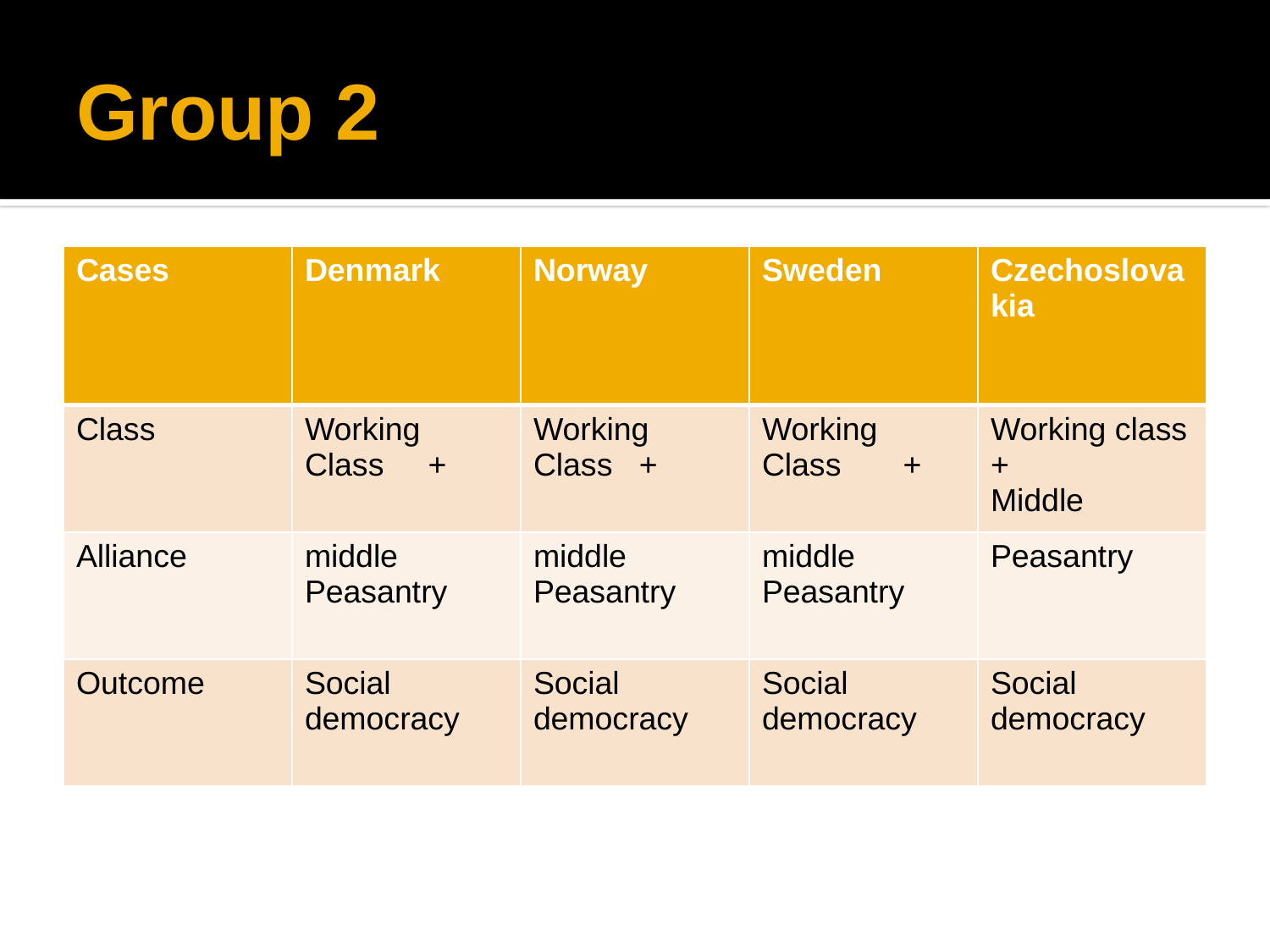

# Group 2
| Cases | Denmark | Norway | Sweden | Czechoslovakia |
| --- | --- | --- | --- | --- |
| Class | Working Class + | Working Class + | Working Class + | Working class + Middle |
| Alliance | middle Peasantry | middle Peasantry | middle Peasantry | Peasantry |
| Outcome | Social democracy | Social democracy | Social democracy | Social democracy |